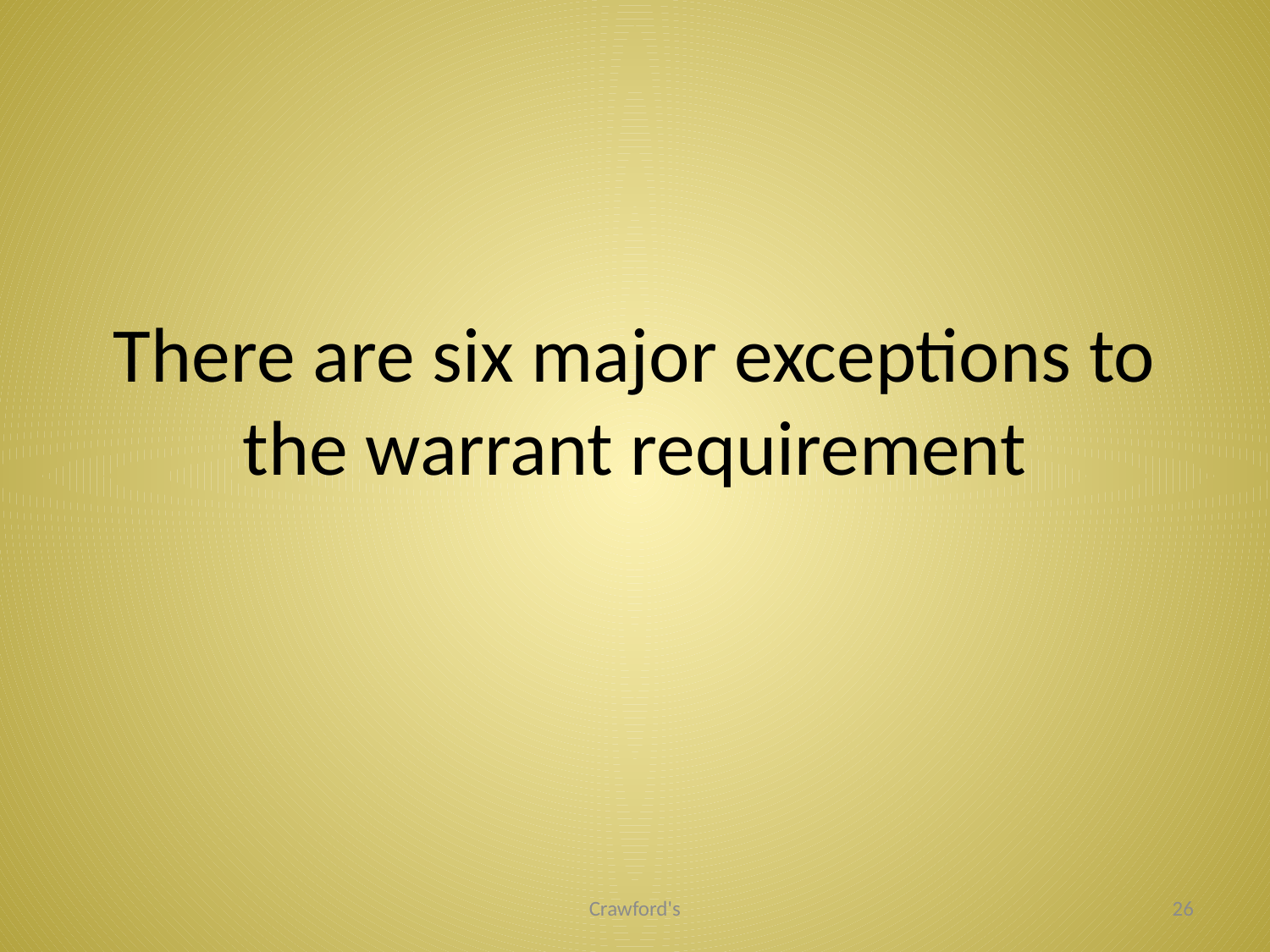

# There are six major exceptions to the warrant requirement

Crawford's
26